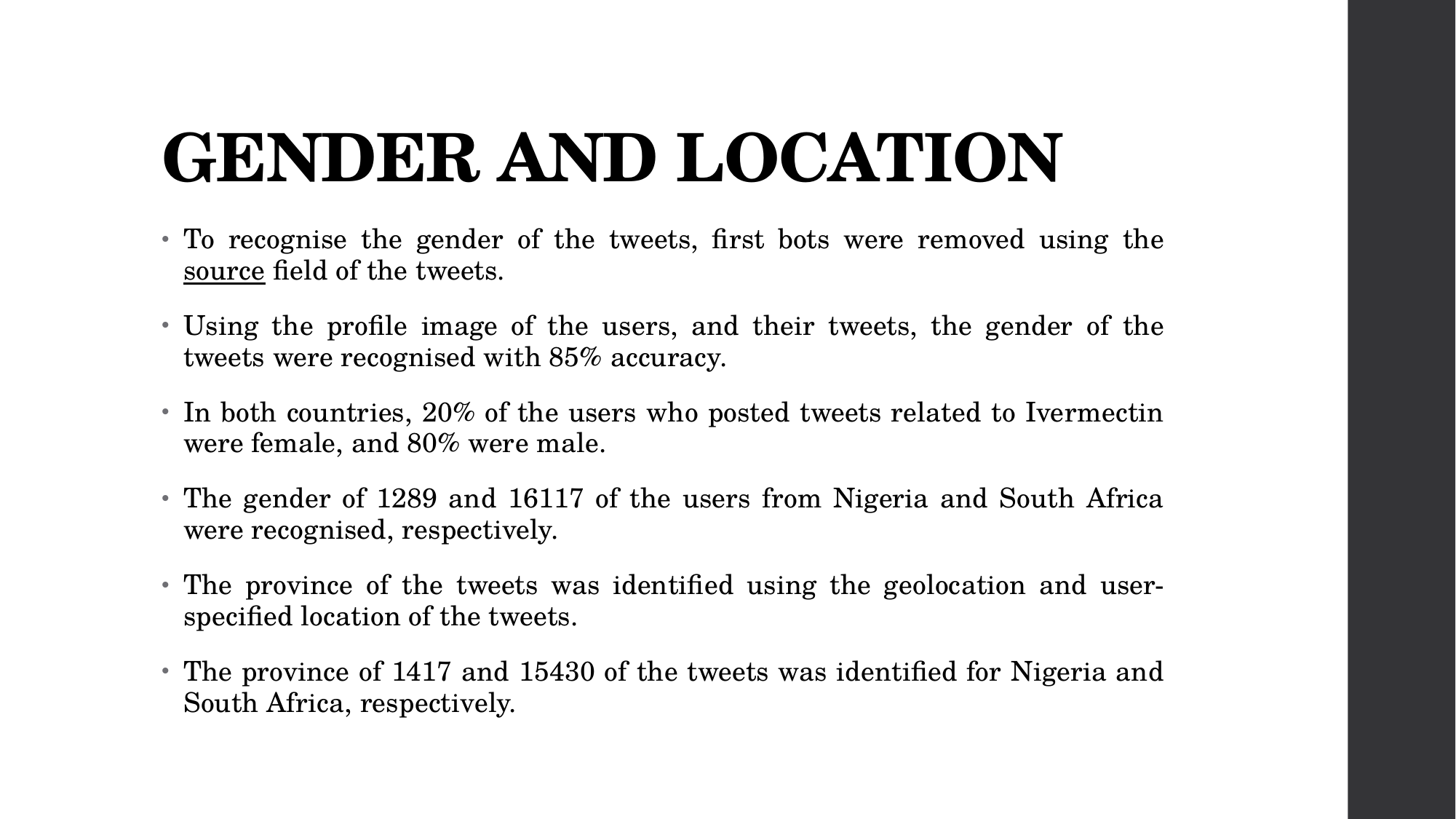

# Gender and Location
To recognise the gender of the tweets, first bots were removed using the source field of the tweets.
Using the profile image of the users, and their tweets, the gender of the tweets were recognised with 85% accuracy.
In both countries, 20% of the users who posted tweets related to Ivermectin were female, and 80% were male.
The gender of 1289 and 16117 of the users from Nigeria and South Africa were recognised, respectively.
The province of the tweets was identified using the geolocation and user-specified location of the tweets.
The province of 1417 and 15430 of the tweets was identified for Nigeria and South Africa, respectively.